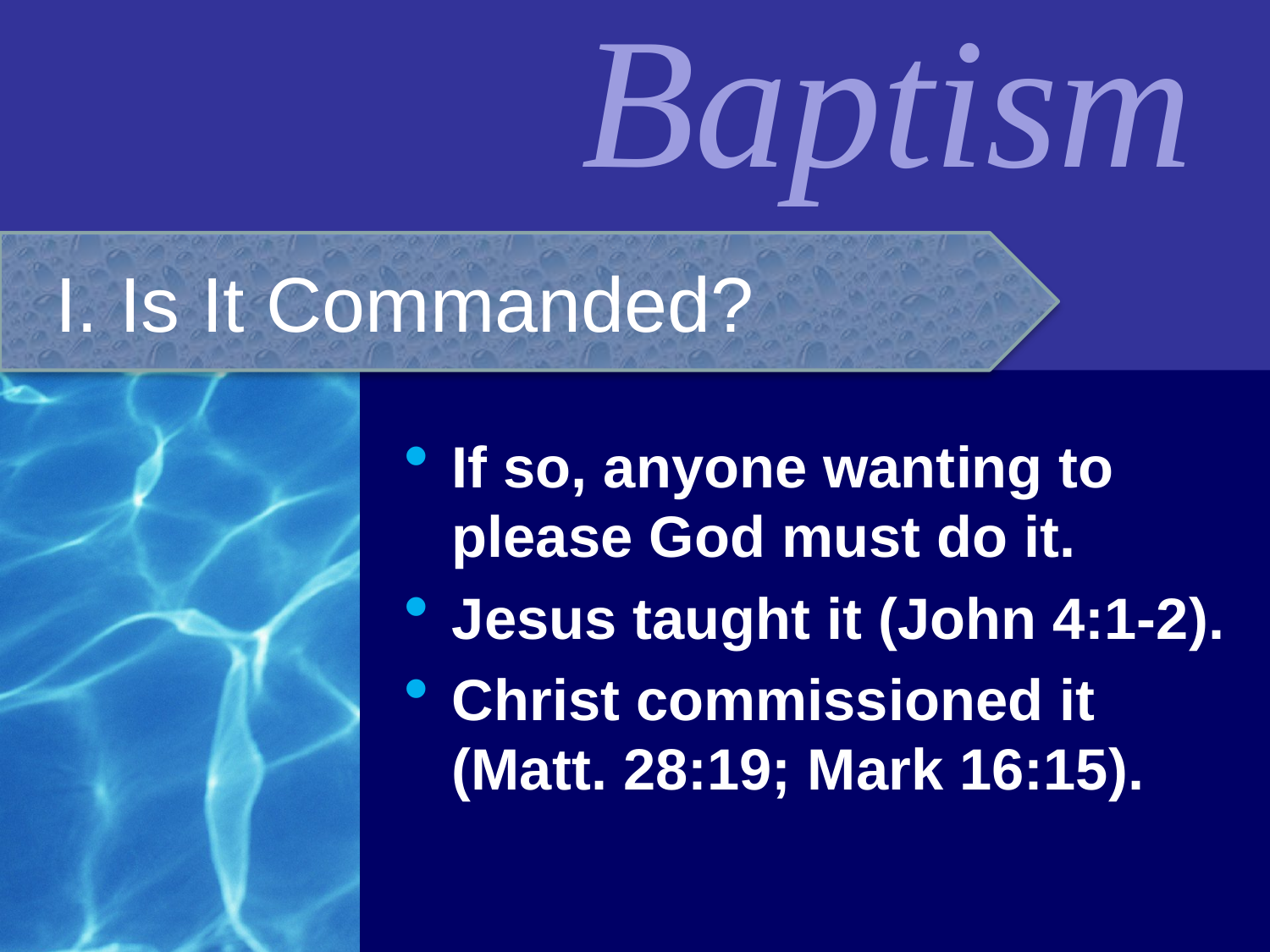

# I. Is It Commanded?
If so, anyone wanting to please God must do it.
Jesus taught it (John 4:1-2).
Christ commissioned it  (Matt. 28:19; Mark 16:15).